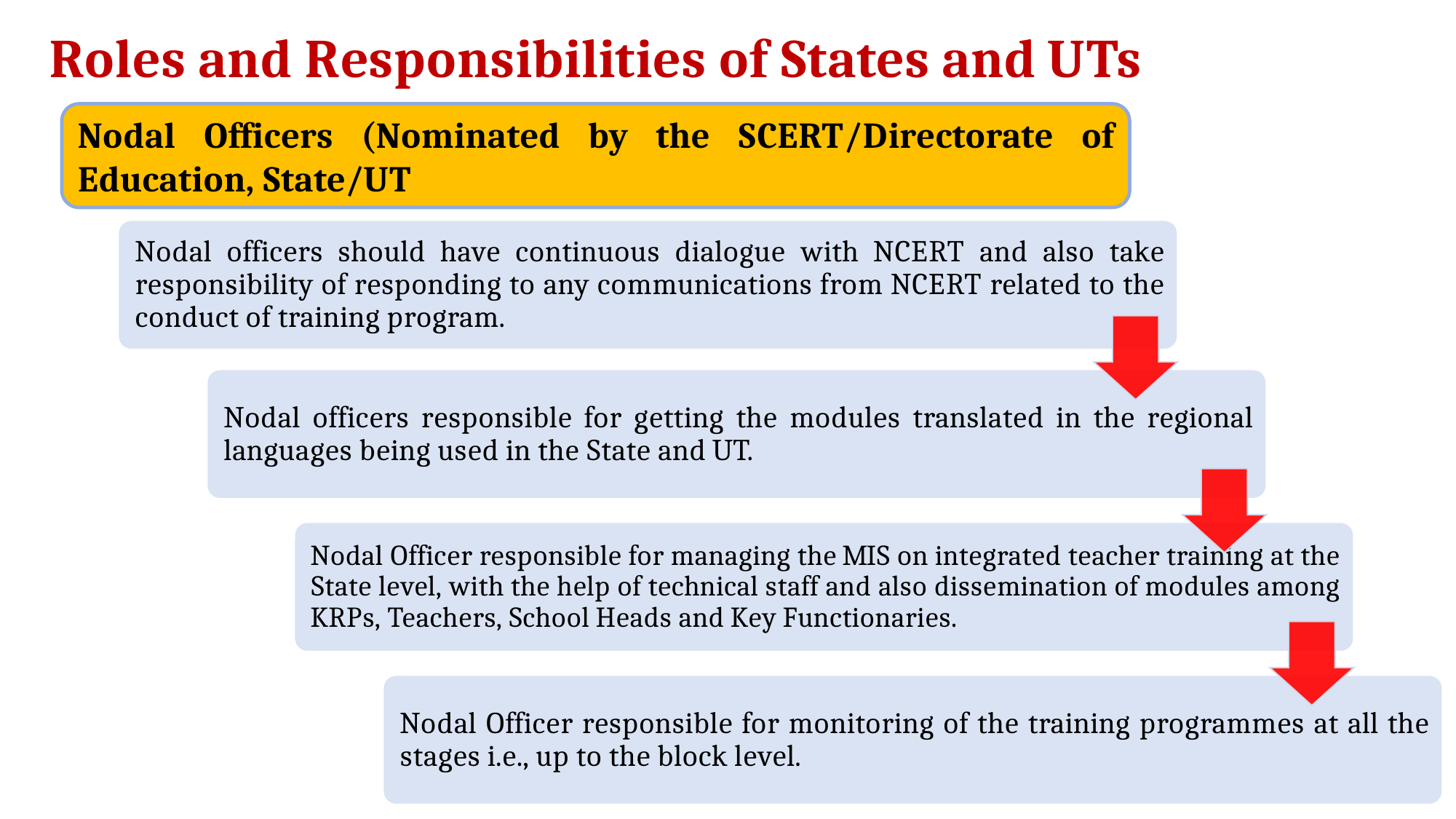

# Roles and Responsibilities of States and UTs
Nodal Officers (Nominated by the SCERT/Directorate of Education, State/UT
Nodal officers should have continuous dialogue with NCERT and also take responsibility of responding to any communications from NCERT related to the conduct of training program.
Nodal officers responsible for getting the modules translated in the regional languages being used in the State and UT.
Nodal Officer responsible for managing the MIS on integrated teacher training at the State level, with the help of technical staff and also dissemination of modules among KRPs, Teachers, School Heads and Key Functionaries.
Nodal Officer responsible for monitoring of the training programmes at all the stages i.e., up to the block level.